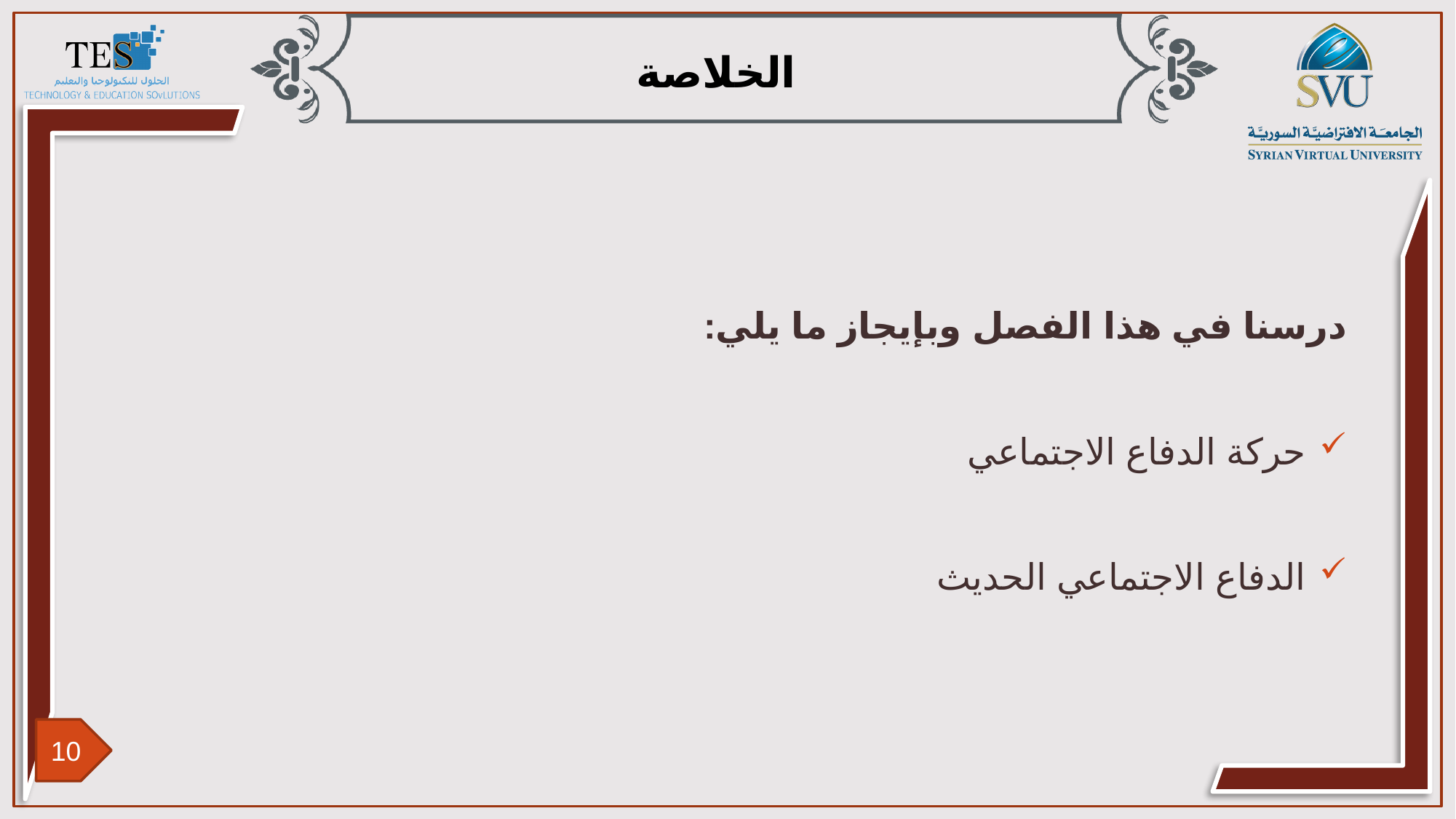

درسنا في هذا الفصل وبإيجاز ما يلي:
حركة الدفاع الاجتماعي
الدفاع الاجتماعي الحديث